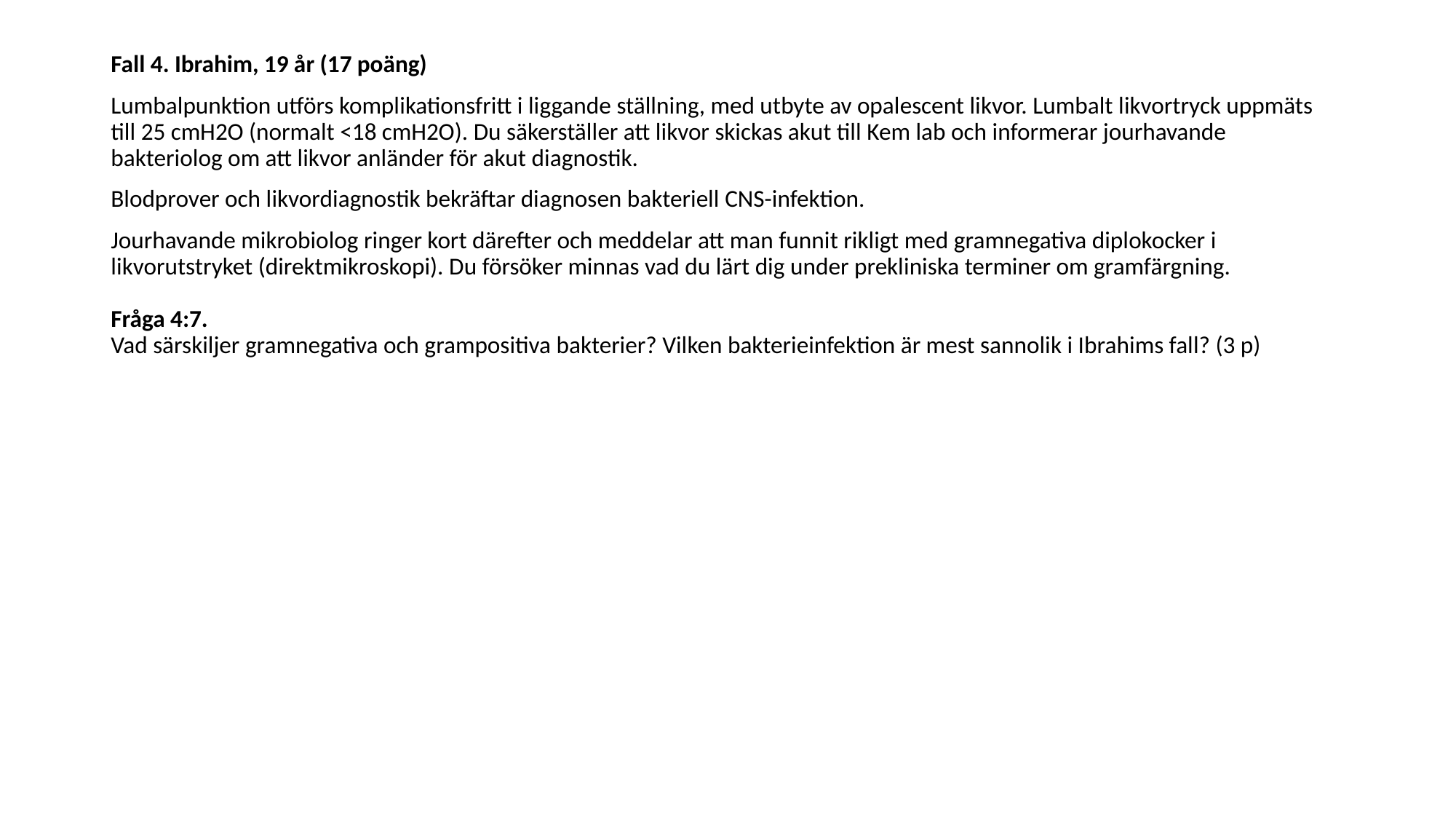

Fall 4. Ibrahim, 19 år (17 poäng)
Lumbalpunktion utförs komplikationsfritt i liggande ställning, med utbyte av opalescent likvor. Lumbalt likvortryck uppmäts till 25 cmH2O (normalt <18 cmH2O). Du säkerställer att likvor skickas akut till Kem lab och informerar jourhavande bakteriolog om att likvor anländer för akut diagnostik.
Blodprover och likvordiagnostik bekräftar diagnosen bakteriell CNS-infektion.
Jourhavande mikrobiolog ringer kort därefter och meddelar att man funnit rikligt med gramnegativa diplokocker i likvorutstryket (direktmikroskopi). Du försöker minnas vad du lärt dig under prekliniska terminer om gramfärgning. 
Fråga 4:7.
Vad särskiljer gramnegativa och grampositiva bakterier? Vilken bakterieinfektion är mest sannolik i Ibrahims fall? (3 p)